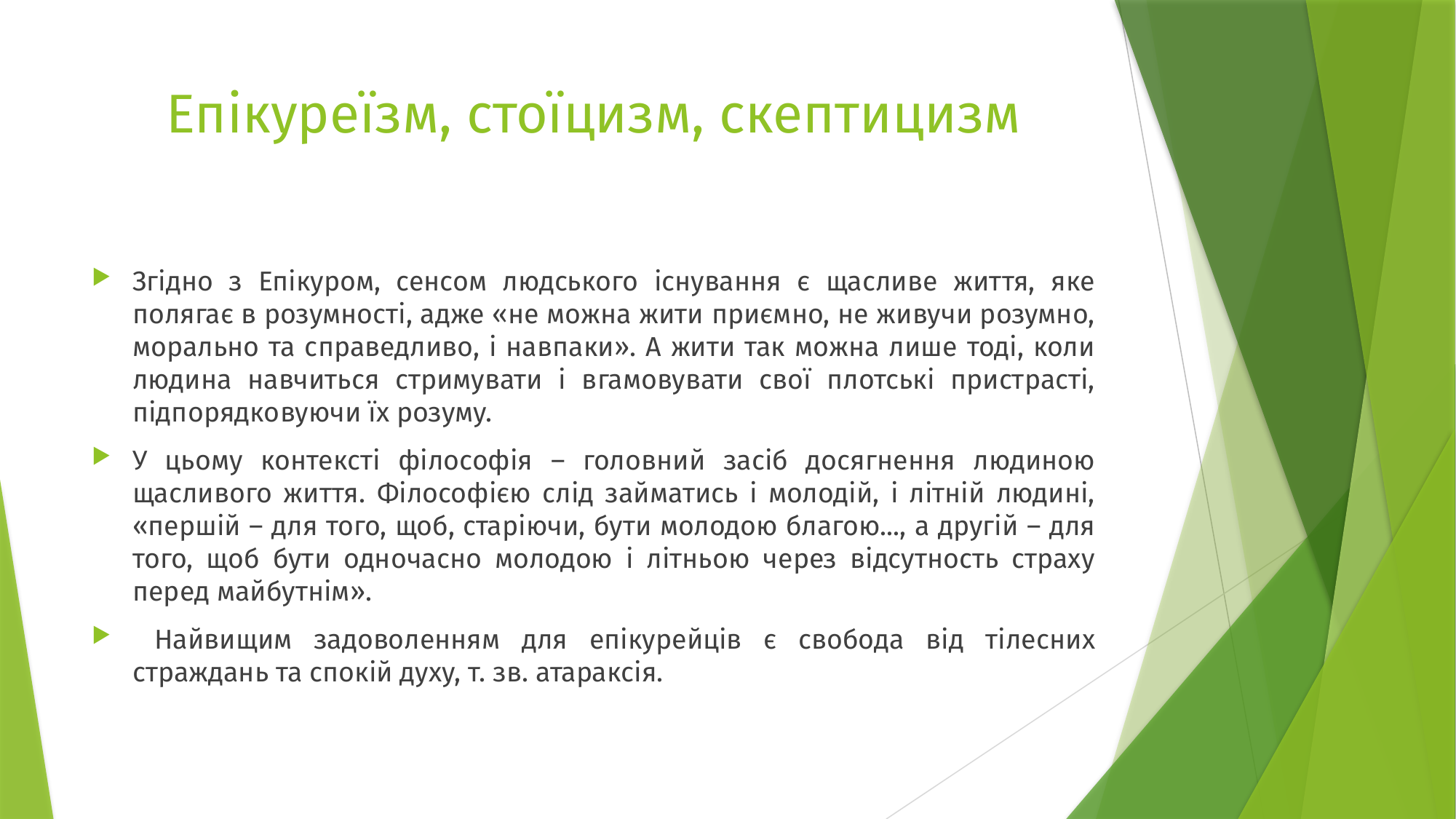

# Епікуреїзм, стоїцизм, скептицизм
Згідно з Епікуром, сенсом людського існування є щасливе життя, яке полягає в розумності, адже «не можна жити приємно, не живучи розумно, морально та справедливо, і навпаки». А жити так можна лише тоді, коли людина навчиться стримувати і вгамовувати свої плотські пристрасті, підпорядковуючи їх розуму.
У цьому контексті філософія – головний засіб досягнення людиною щасливого життя. Філософією слід займатись і молодій, і літній людині, «першій – для того, щоб, старіючи, бути молодою благою..., а другій – для того, щоб бути одночасно молодою і літньою через відсутность страху перед майбутнім».
 Найвищим задоволенням для епікурейців є свобода від тілесних страждань та спокій духу, т. зв. атараксія.